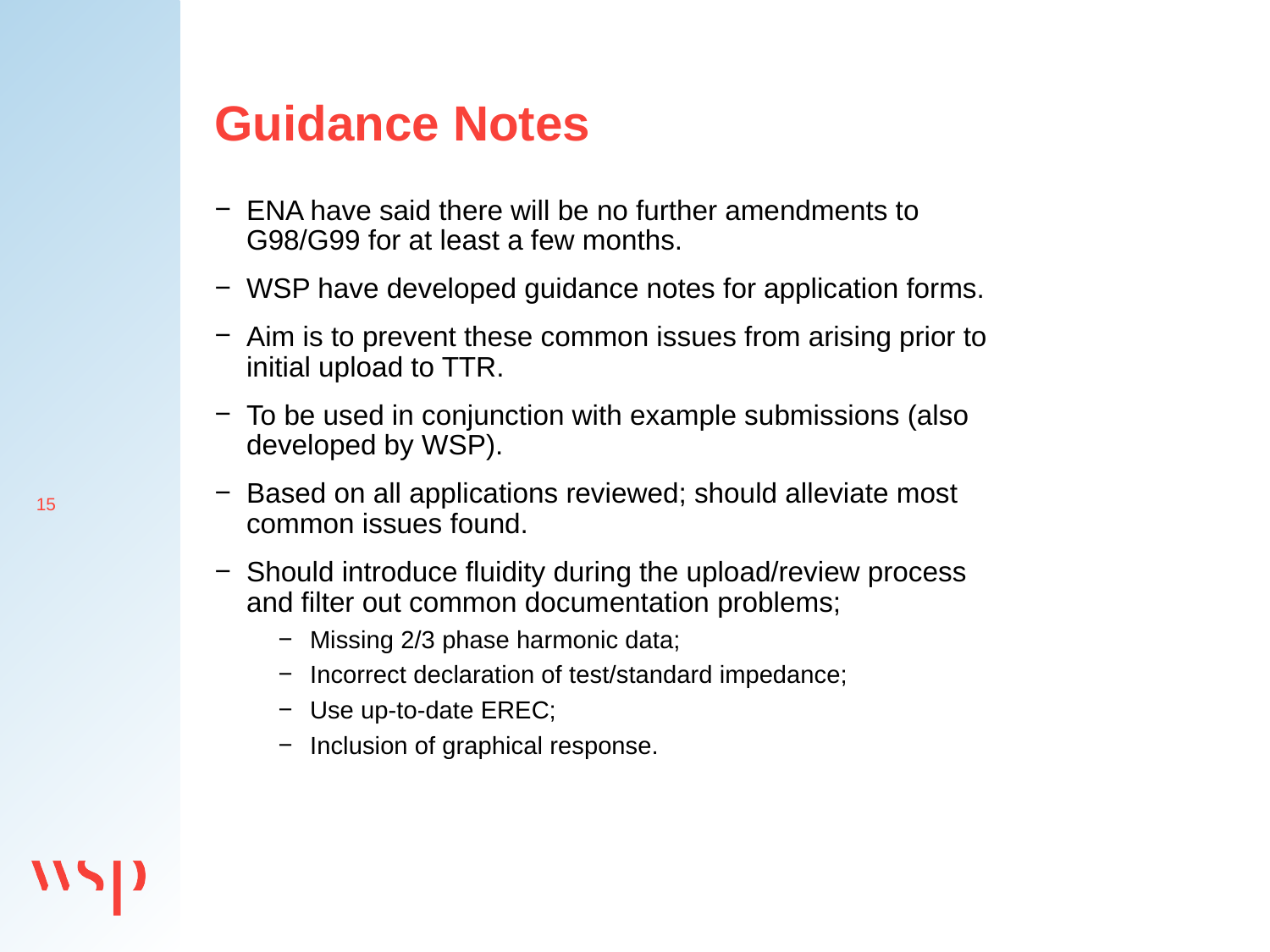

# Guidance Notes
ENA have said there will be no further amendments to G98/G99 for at least a few months.
WSP have developed guidance notes for application forms.
Aim is to prevent these common issues from arising prior to initial upload to TTR.
To be used in conjunction with example submissions (also developed by WSP).
Based on all applications reviewed; should alleviate most common issues found.
Should introduce fluidity during the upload/review process and filter out common documentation problems;
Missing 2/3 phase harmonic data;
Incorrect declaration of test/standard impedance;
Use up-to-date EREC;
Inclusion of graphical response.